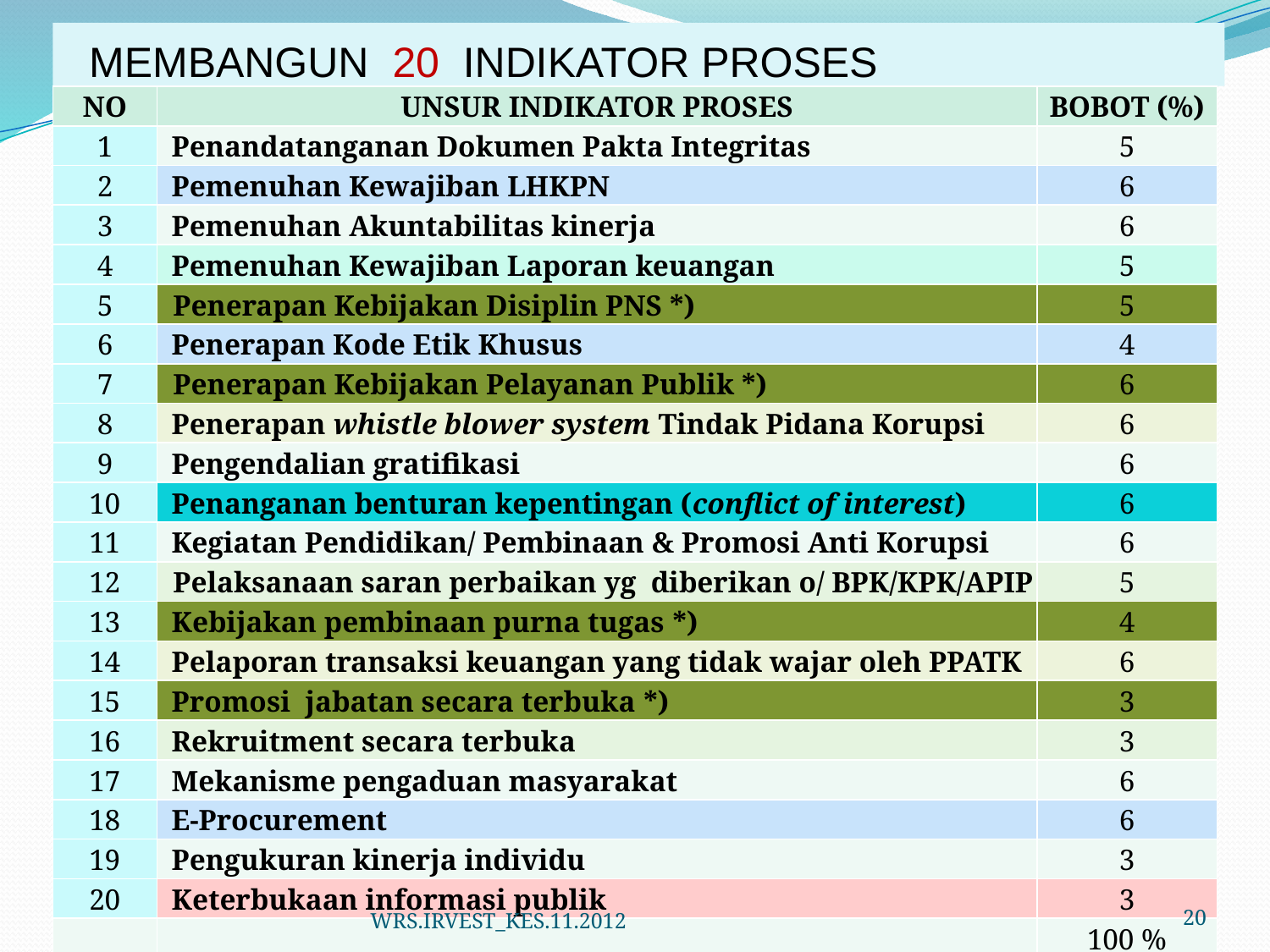

MEMBANGUN  20  INDIKATOR PROSES
| NO | UNSUR INDIKATOR PROSES | BOBOT (%) |
| --- | --- | --- |
| 1 | Penandatanganan Dokumen Pakta Integritas | 5 |
| 2 | Pemenuhan Kewajiban LHKPN | 6 |
| 3 | Pemenuhan Akuntabilitas kinerja | 6 |
| 4 | Pemenuhan Kewajiban Laporan keuangan | 5 |
| 5 | Penerapan Kebijakan Disiplin PNS \*) | 5 |
| 6 | Penerapan Kode Etik Khusus | 4 |
| 7 | Penerapan Kebijakan Pelayanan Publik \*) | 6 |
| 8 | Penerapan whistle blower system Tindak Pidana Korupsi | 6 |
| 9 | Pengendalian gratifikasi | 6 |
| 10 | Penanganan benturan kepentingan (conflict of interest) | 6 |
| 11 | Kegiatan Pendidikan/ Pembinaan & Promosi Anti Korupsi | 6 |
| 12 | Pelaksanaan saran perbaikan yg diberikan o/ BPK/KPK/APIP | 5 |
| 13 | Kebijakan pembinaan purna tugas \*) | 4 |
| 14 | Pelaporan transaksi keuangan yang tidak wajar oleh PPATK | 6 |
| 15 | Promosi jabatan secara terbuka \*) | 3 |
| 16 | Rekruitment secara terbuka | 3 |
| 17 | Mekanisme pengaduan masyarakat | 6 |
| 18 | E-Procurement | 6 |
| 19 | Pengukuran kinerja individu | 3 |
| 20 | Keterbukaan informasi publik | 3 |
|  |  | 100 % |
WRS.IRVEST_KES.11.2012
20